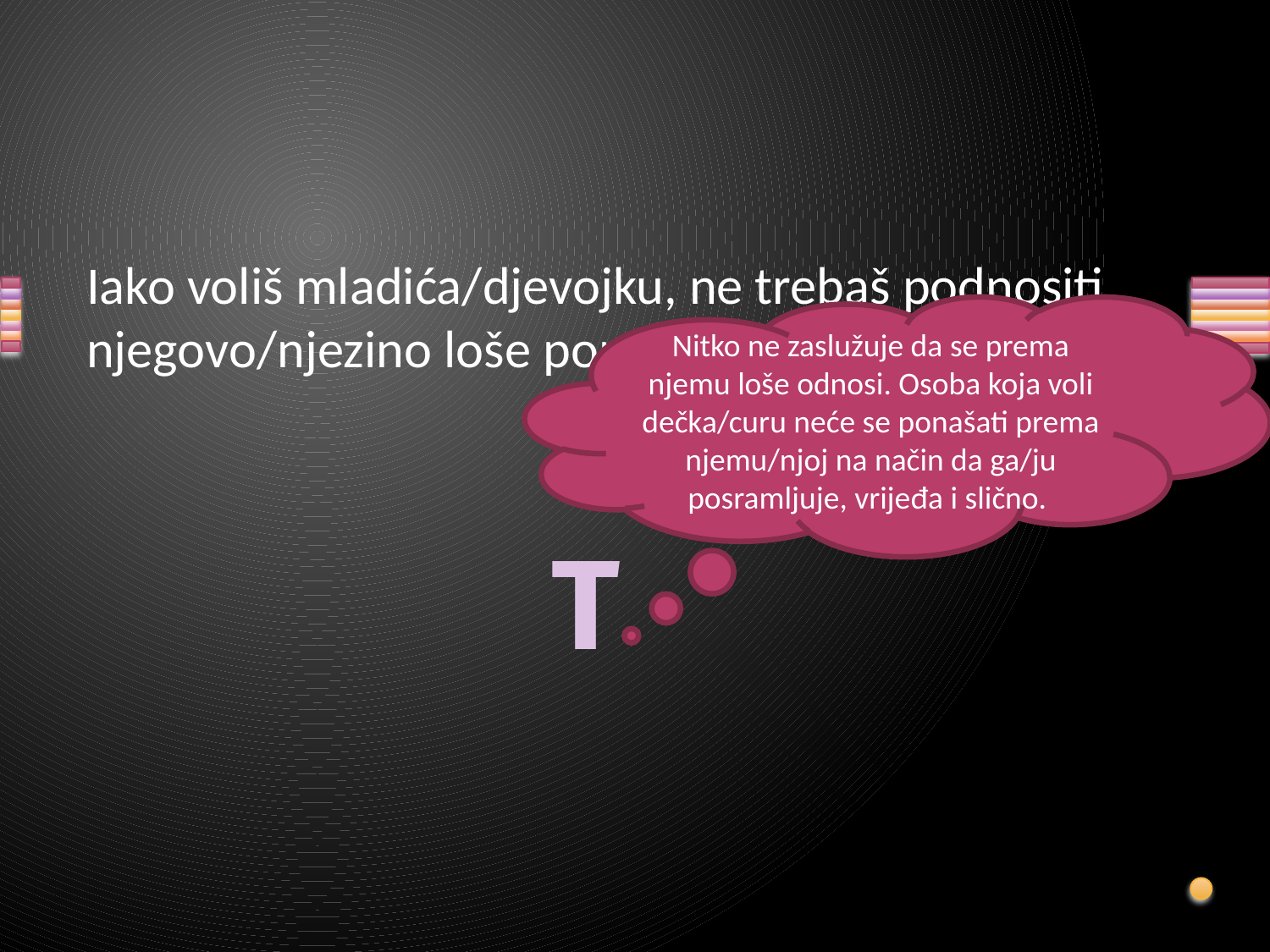

# Iako voliš mladića/djevojku, ne trebaš podnositi njegovo/njezino loše ponašanje prema tebi.
Nitko ne zaslužuje da se prema njemu loše odnosi. Osoba koja voli dečka/curu neće se ponašati prema njemu/njoj na način da ga/ju posramljuje, vrijeđa i slično.
T